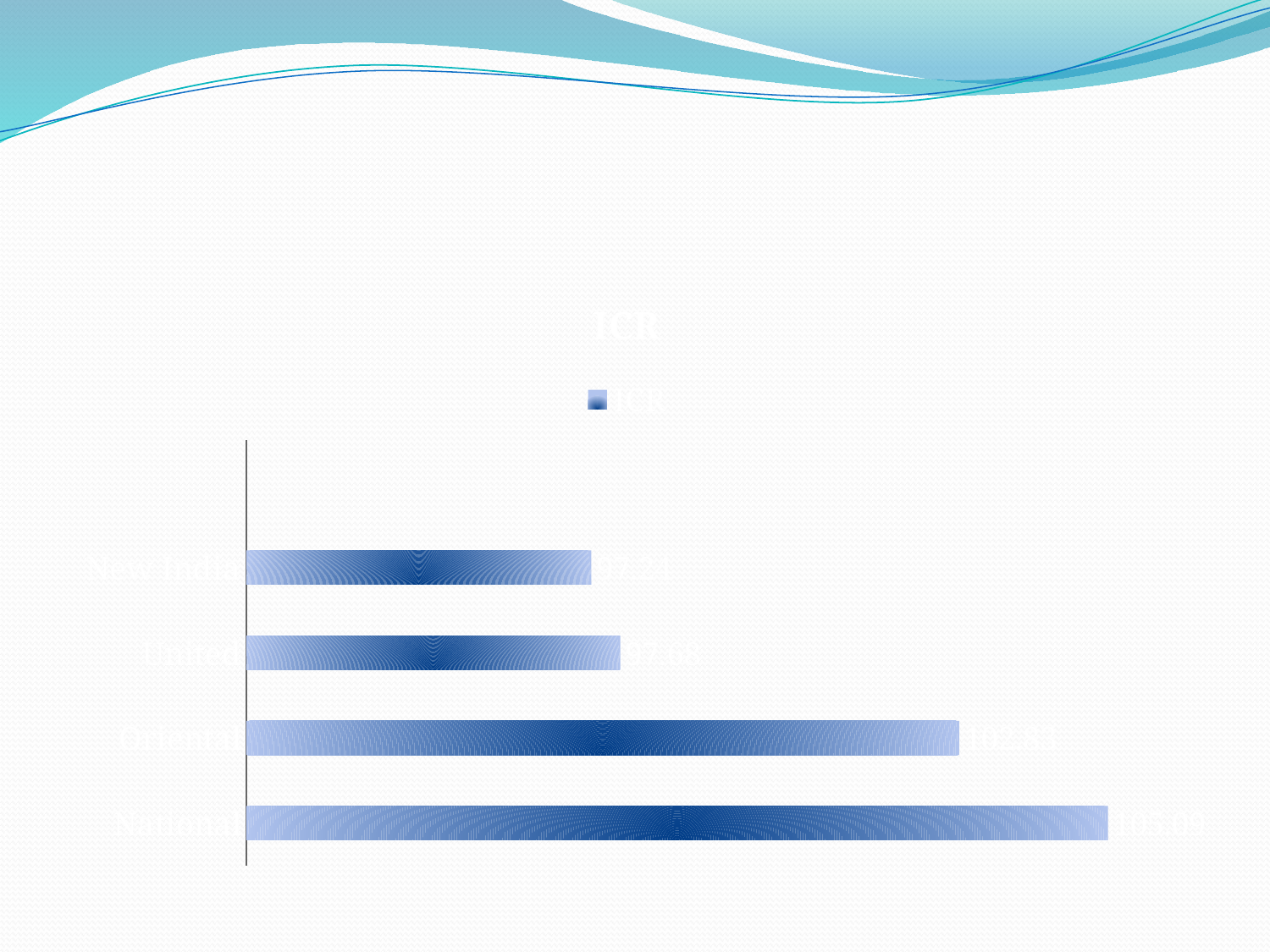

#

### Chart:

| Category | ICR |
|---|---|
| National | 105.09 |
| Oriental | 102.83 |
| United | 97.67999999999998 |
| New India | 97.24000000000002 |